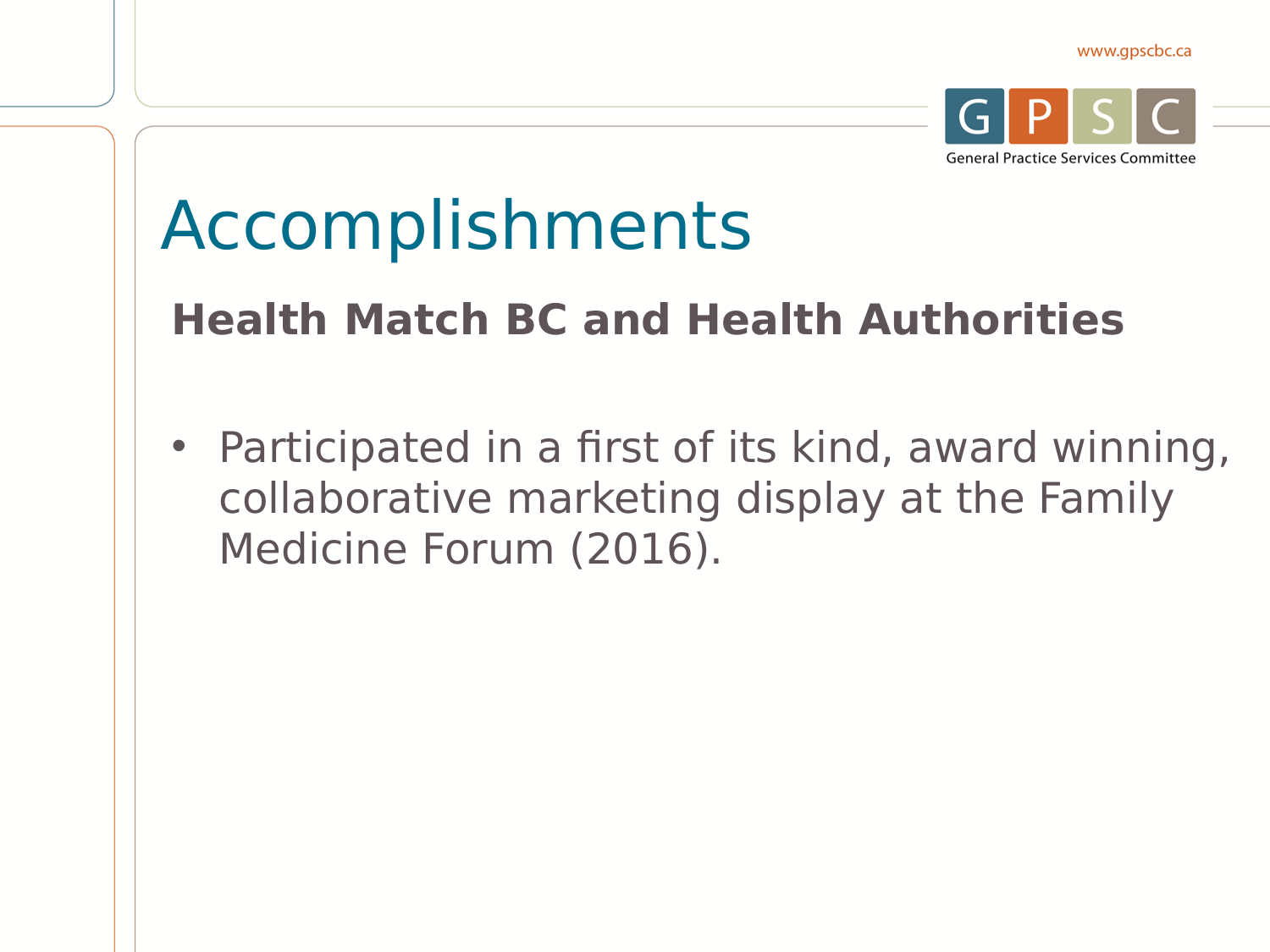

# Accomplishments
Health Match BC and Health Authorities

Participated in a first of its kind, award winning, collaborative marketing display at the Family Medicine Forum (2016).